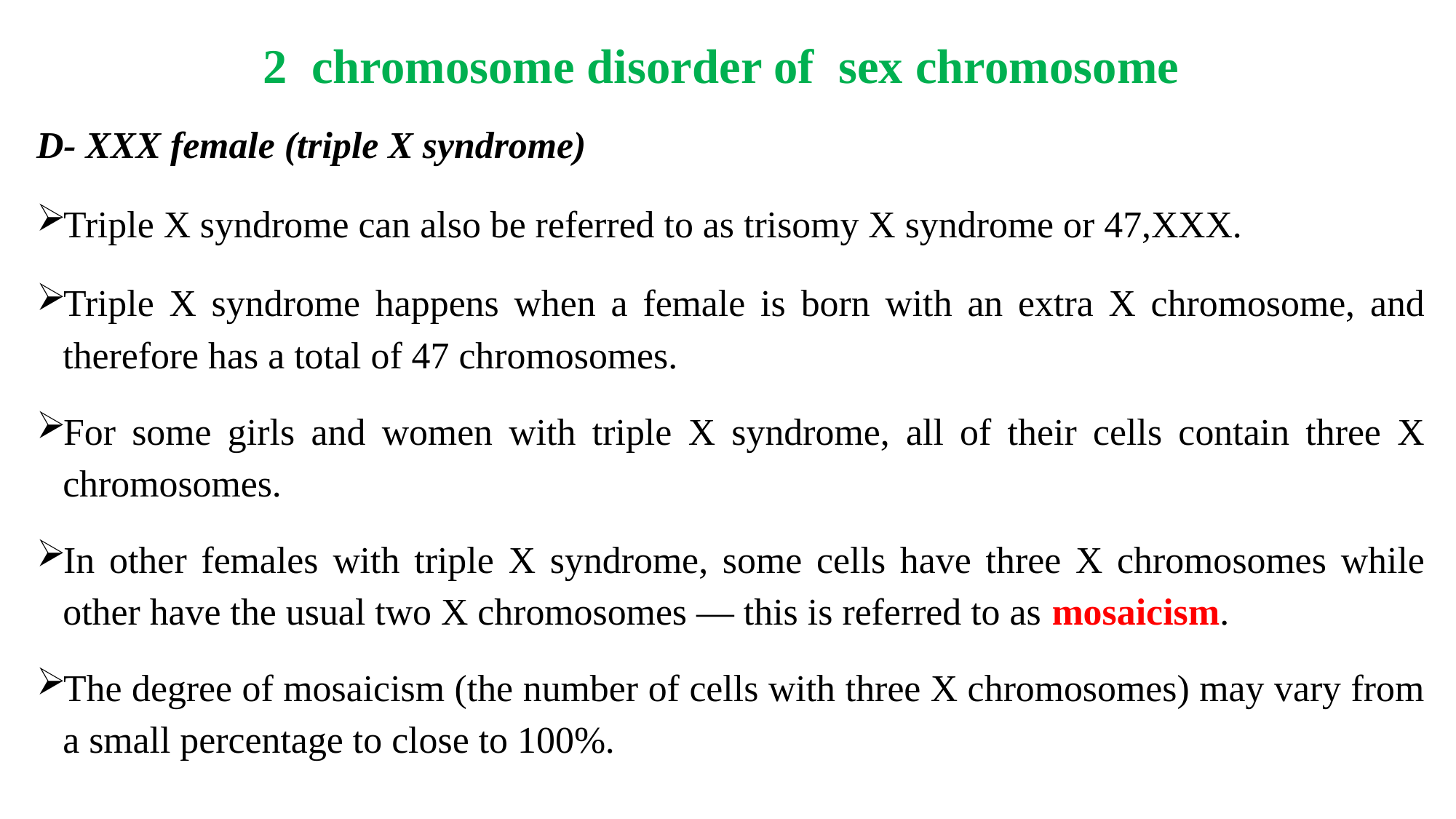

# 2  chromosome disorder of  sex chromosome
D- XXX female (triple X syndrome)
Triple X syndrome can also be referred to as trisomy X syndrome or 47,XXX.
Triple X syndrome happens when a female is born with an extra X chromosome, and therefore has a total of 47 chromosomes.
For some girls and women with triple X syndrome, all of their cells contain three X chromosomes.
In other females with triple X syndrome, some cells have three X chromosomes while other have the usual two X chromosomes — this is referred to as mosaicism.
The degree of mosaicism (the number of cells with three X chromosomes) may vary from a small percentage to close to 100%.